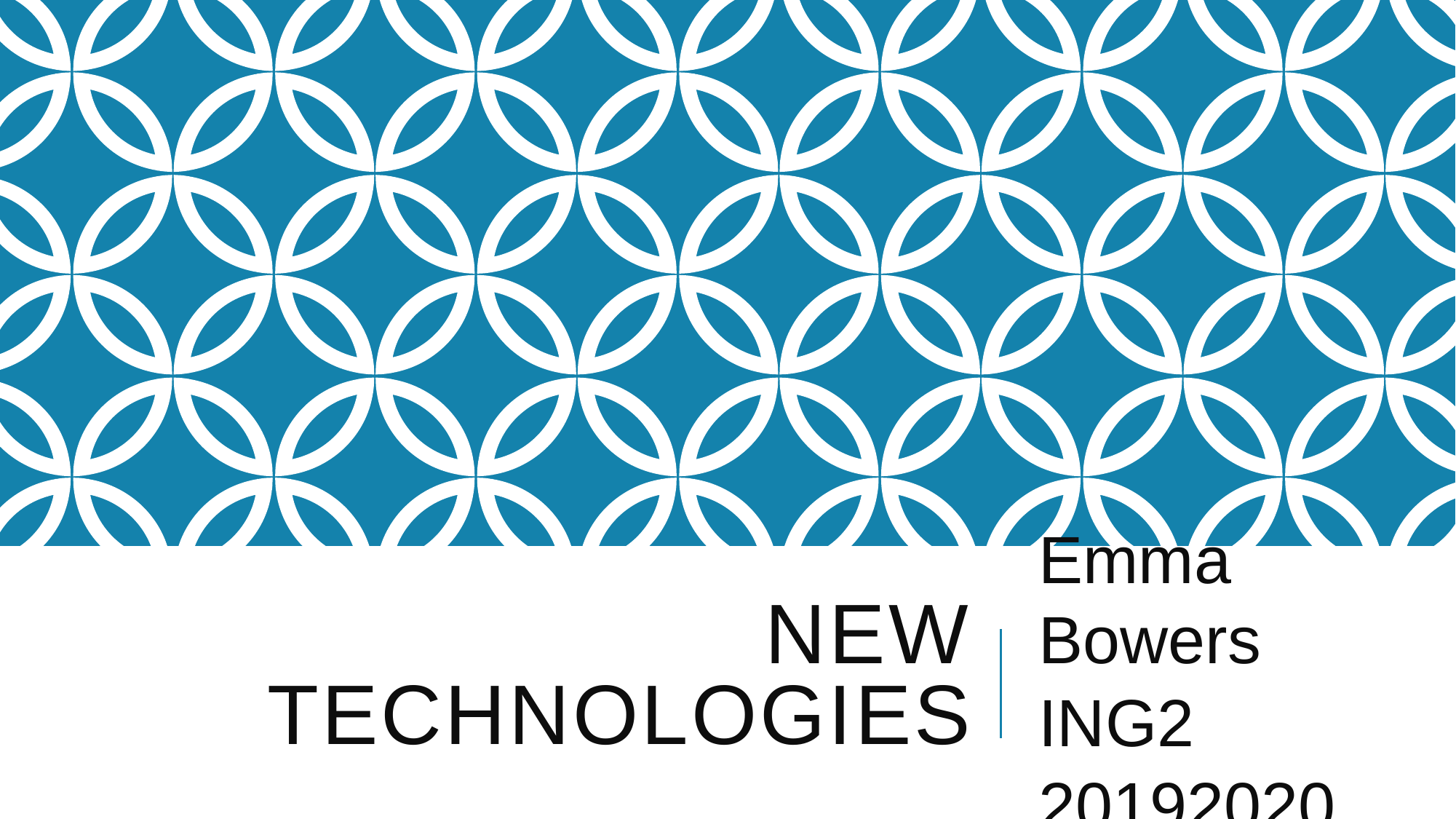

# New Technologies
Emma Bowers
ING2
20192020